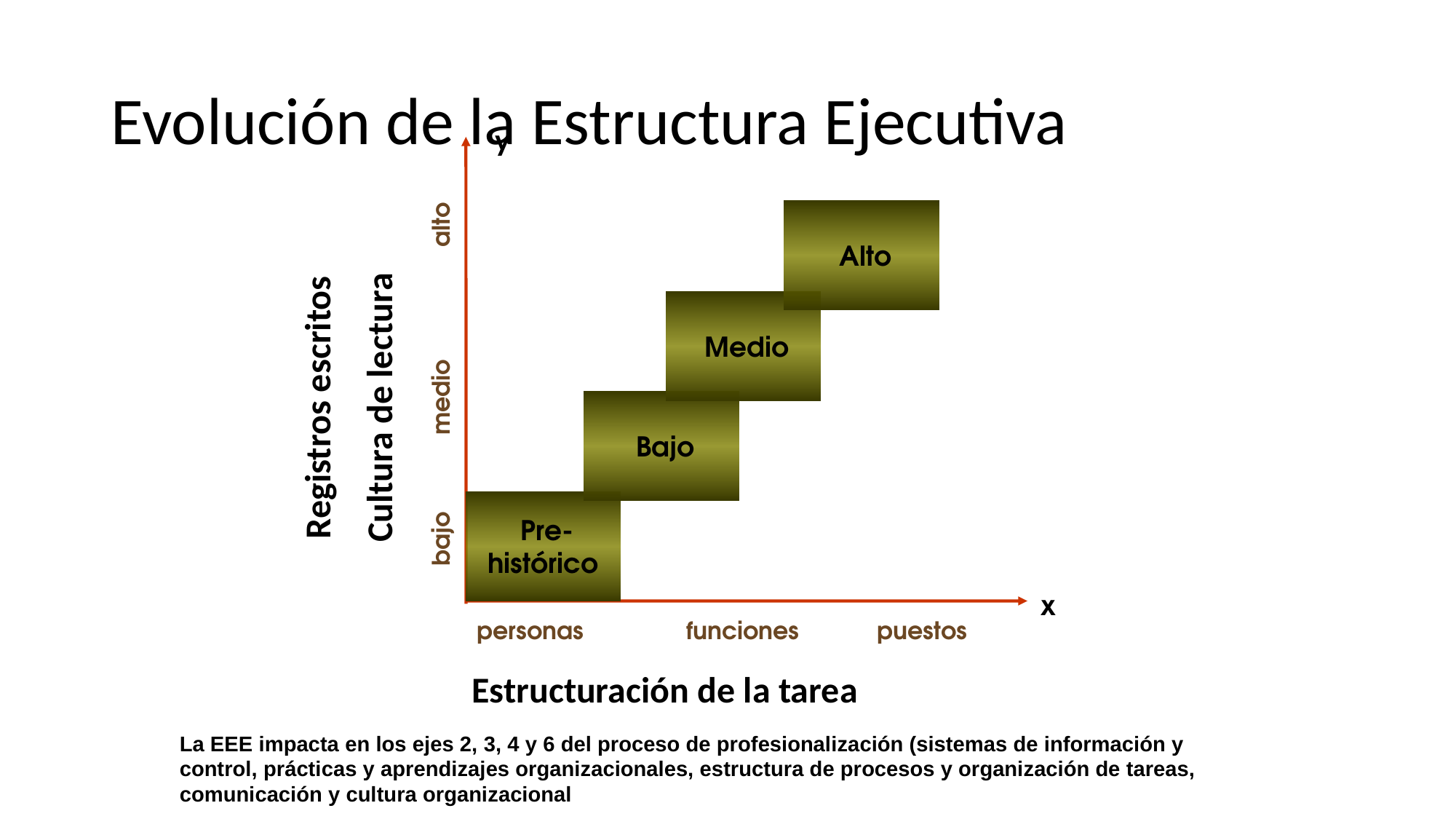

# Evolución de la Estructura Ejecutiva
y

 Alto
alto
 Medio

Registros escritos
Cultura de lectura
medio
 Bajo
 Pre-
histórico
bajo
x
personas
funciones
puestos
Estructuración de la tarea

La EEE impacta en los ejes 2, 3, 4 y 6 del proceso de profesionalización (sistemas de información y control, prácticas y aprendizajes organizacionales, estructura de procesos y organización de tareas, comunicación y cultura organizacional